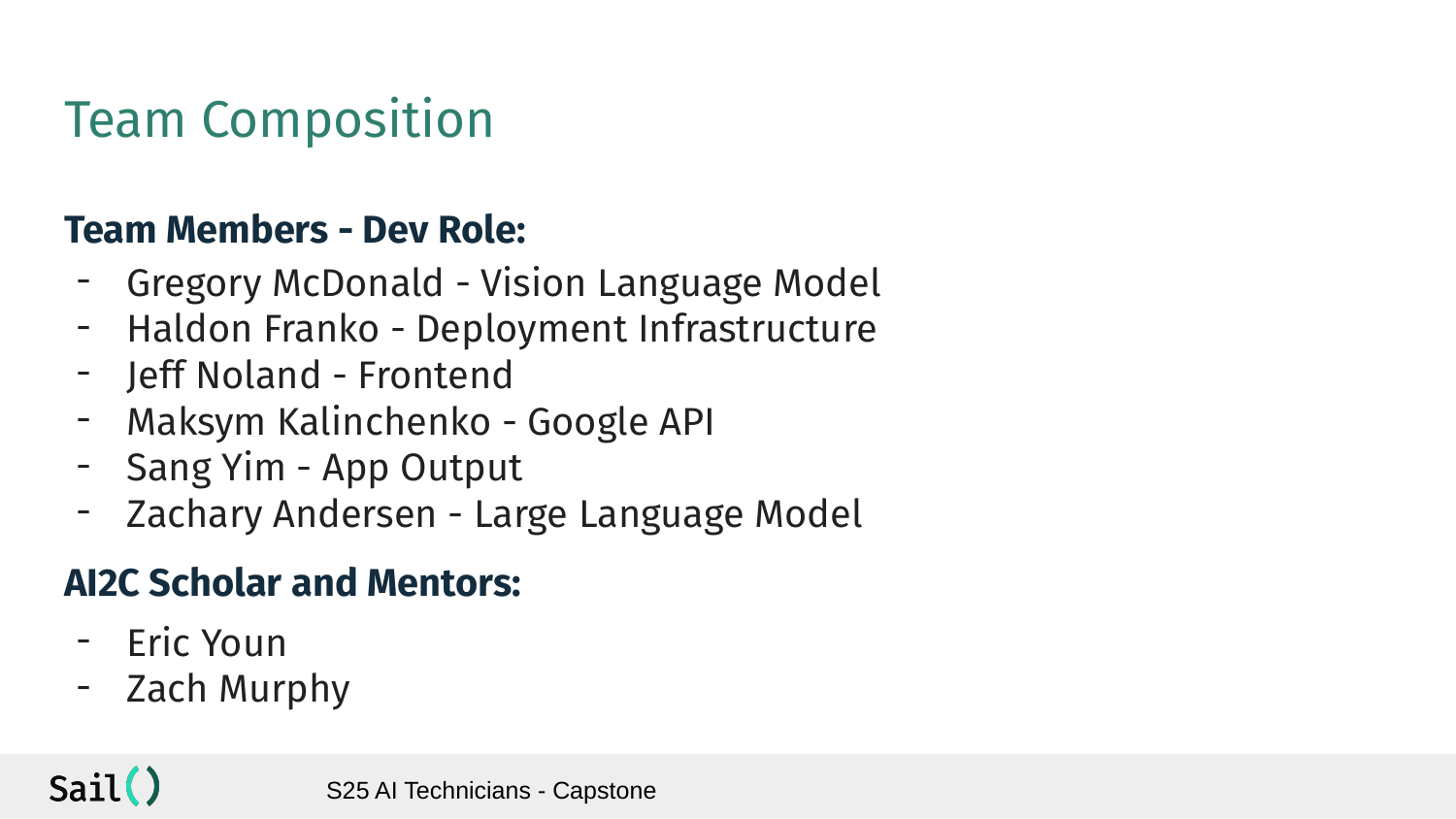

# Team Composition
Team Members - Dev Role:
Gregory McDonald - Vision Language Model
Haldon Franko - Deployment Infrastructure
Jeff Noland - Frontend
Maksym Kalinchenko - Google API
Sang Yim - App Output
Zachary Andersen - Large Language Model
AI2C Scholar and Mentors:
Eric Youn
Zach Murphy